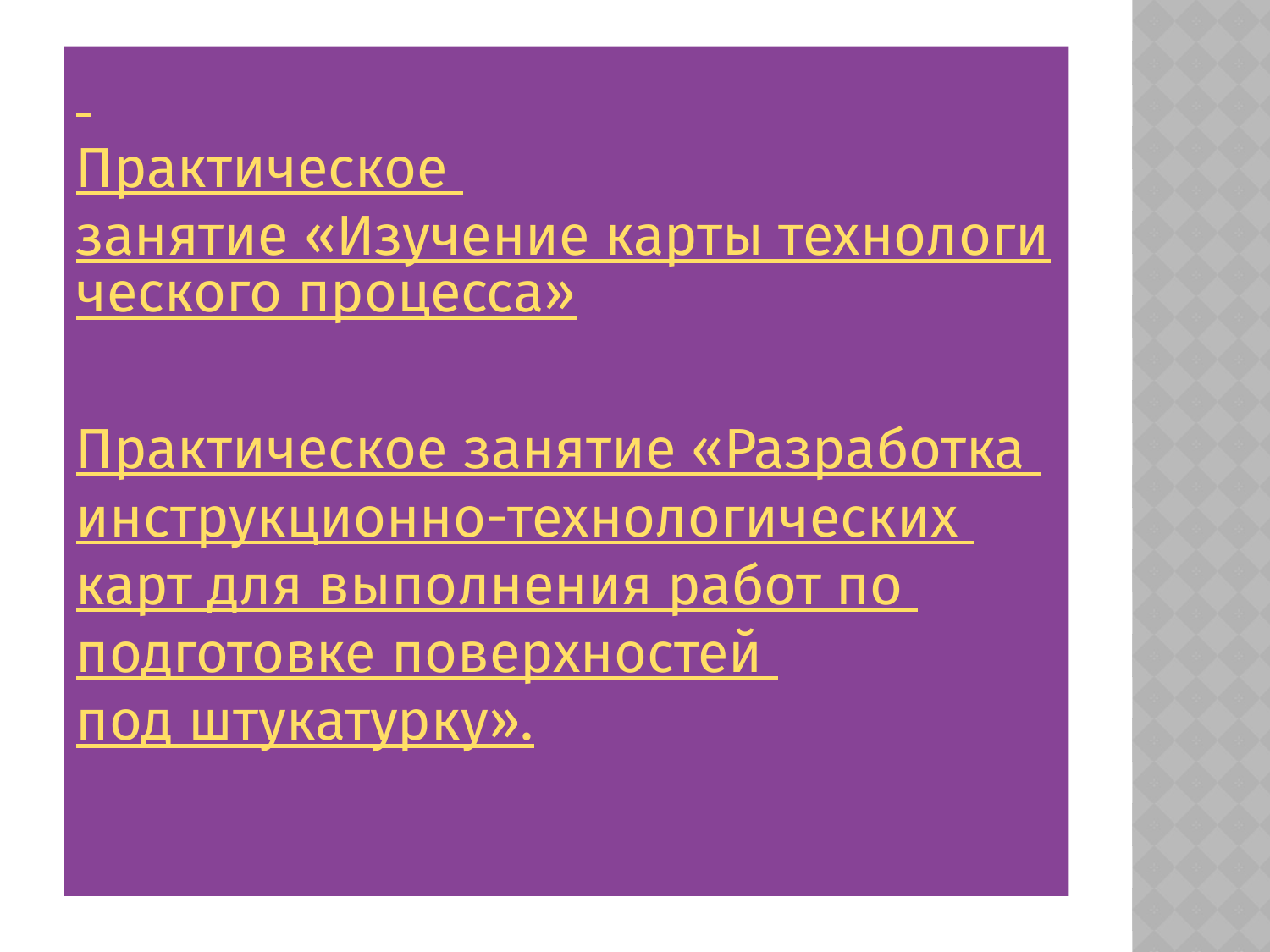

#

Практическое занятие «Изучение карты технологического процесса»

Практическое занятие «Разработка инструкционно-технологических карт для выполнения работ по подготовке поверхностей под штукатурку».